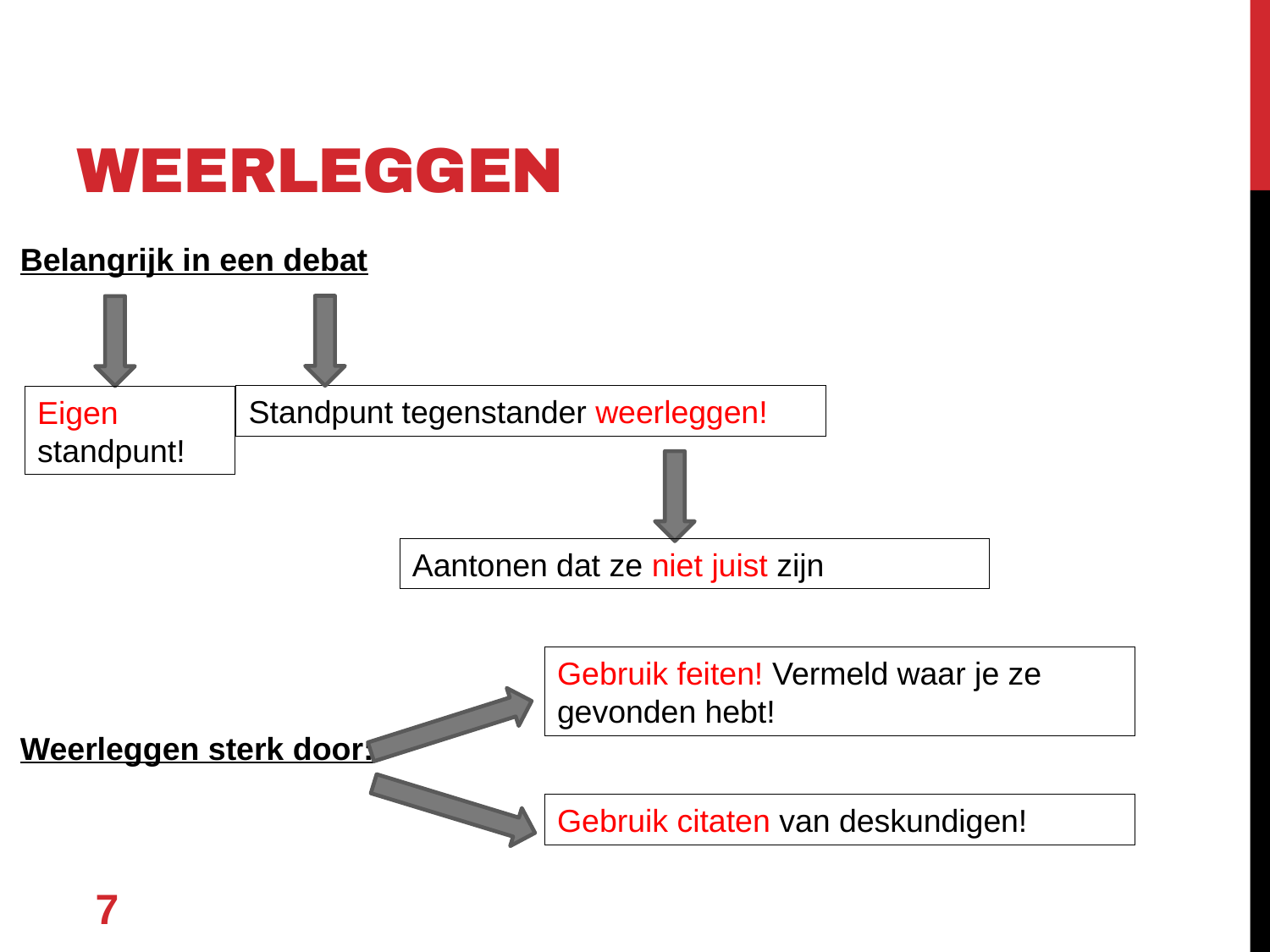

# Weerleggen
Belangrijk in een debat

Weerleggen sterk door:

Standpunt tegenstander weerleggen!
Eigen standpunt!

Aantonen dat ze niet juist zijn

Gebruik feiten! Vermeld waar je ze gevonden hebt!

Gebruik citaten van deskundigen!
7